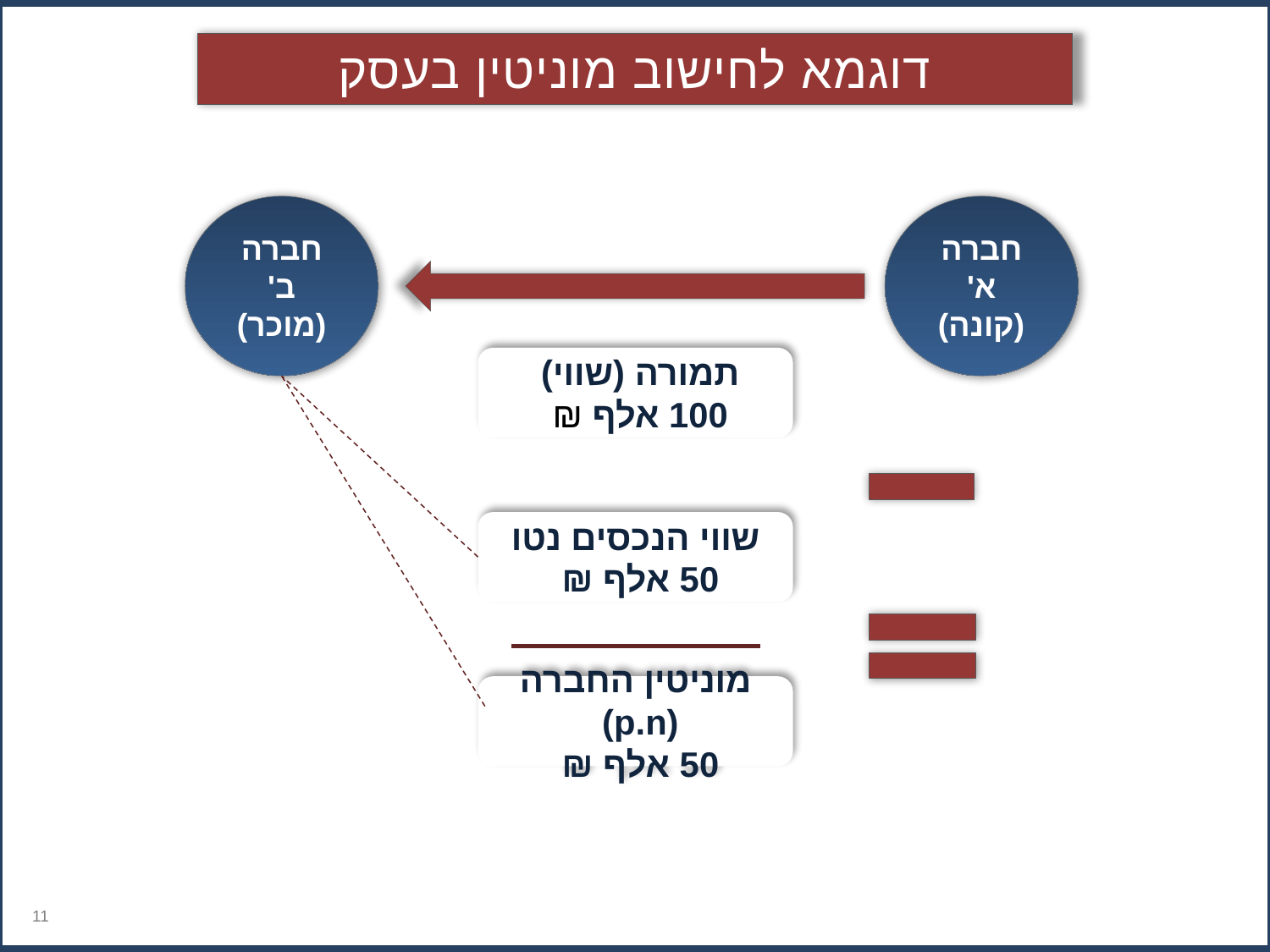

# דוגמא לחישוב מוניטין בעסק

חברה ב'
(מוכר)
חברה א' (קונה)
תמורה (שווי)
100 אלף ₪

שווי הנכסים נטו
50 אלף ₪

מוניטין החברה (p.n)
50 אלף ₪